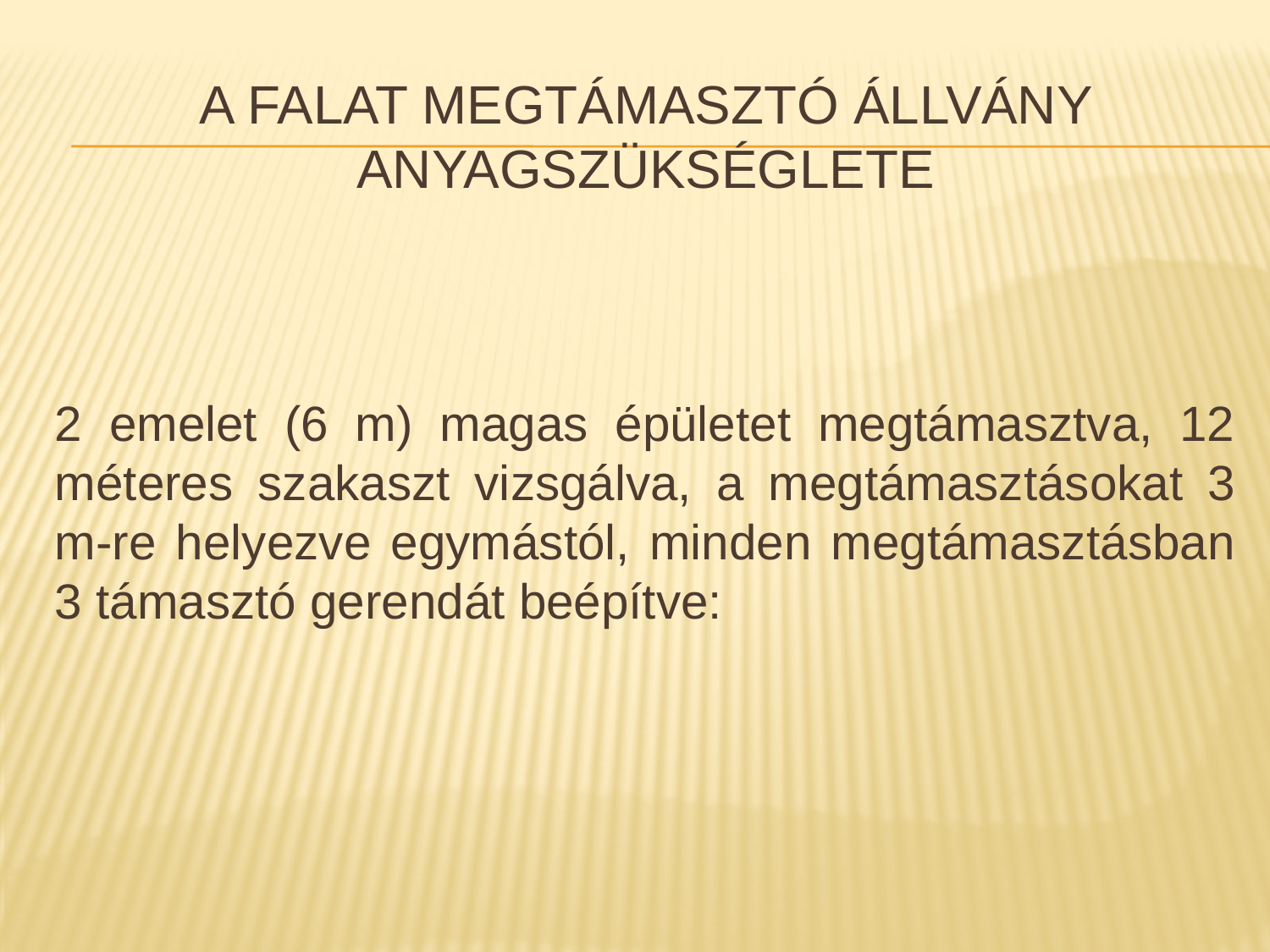

# A falat megtámasztó állvány anyagszükséglete
2 emelet (6 m) magas épületet megtámasztva, 12 méteres szakaszt vizsgálva, a megtámasztásokat 3 m-re helyezve egymástól, minden megtámasztásban 3 támasztó gerendát beépítve: